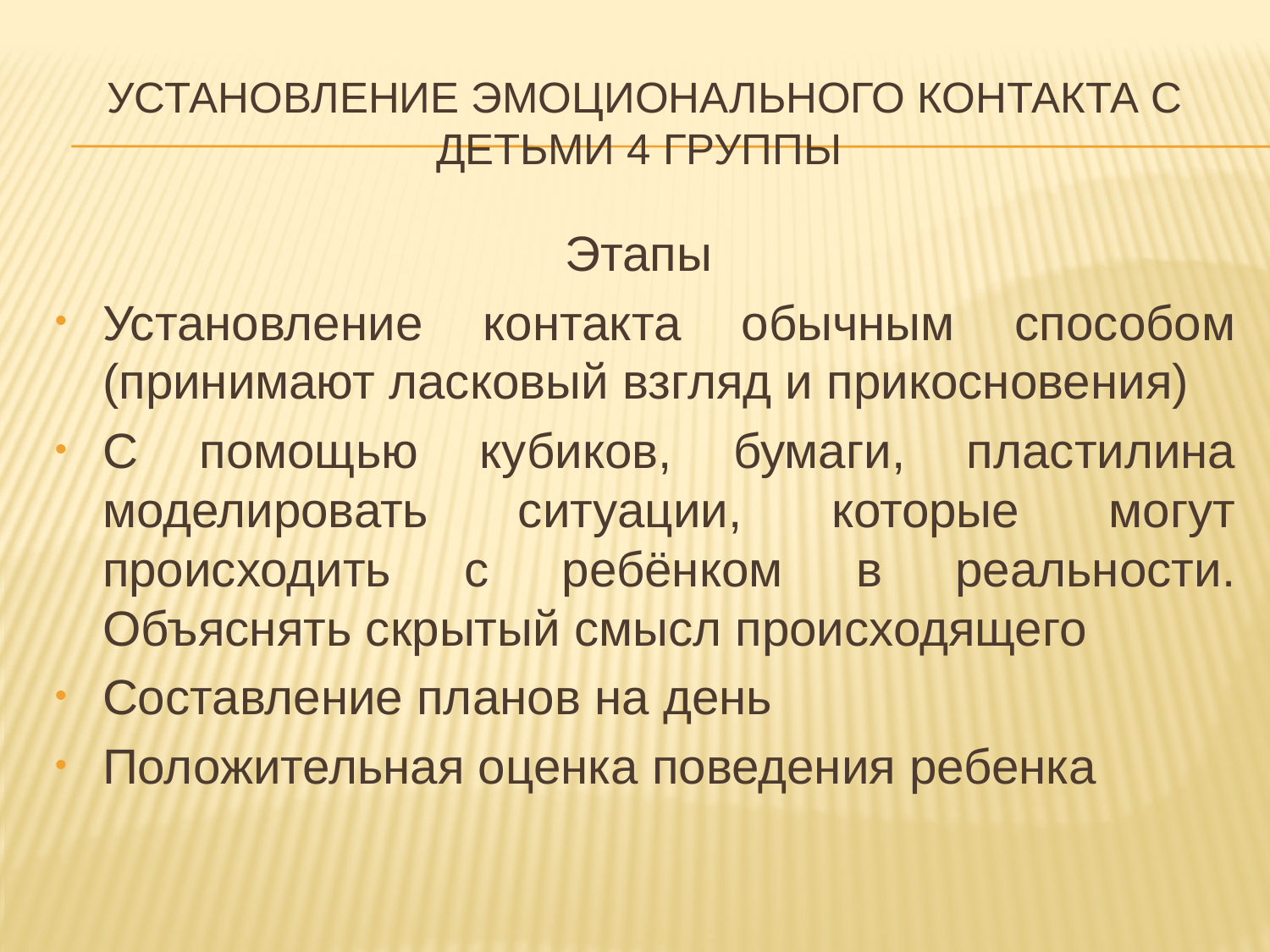

# УСТАНОВЛЕНИЕ ЭМОЦИОНАЛЬНОГО КОНТАКТА С ДЕТЬМИ 4 ГРУППЫ
Этапы
Установление контакта обычным способом (принимают ласковый взгляд и прикосновения)
С помощью кубиков, бумаги, пластилина моделировать ситуации, которые могут происходить с ребёнком в реальности. Объяснять скрытый смысл происходящего
Составление планов на день
Положительная оценка поведения ребенка